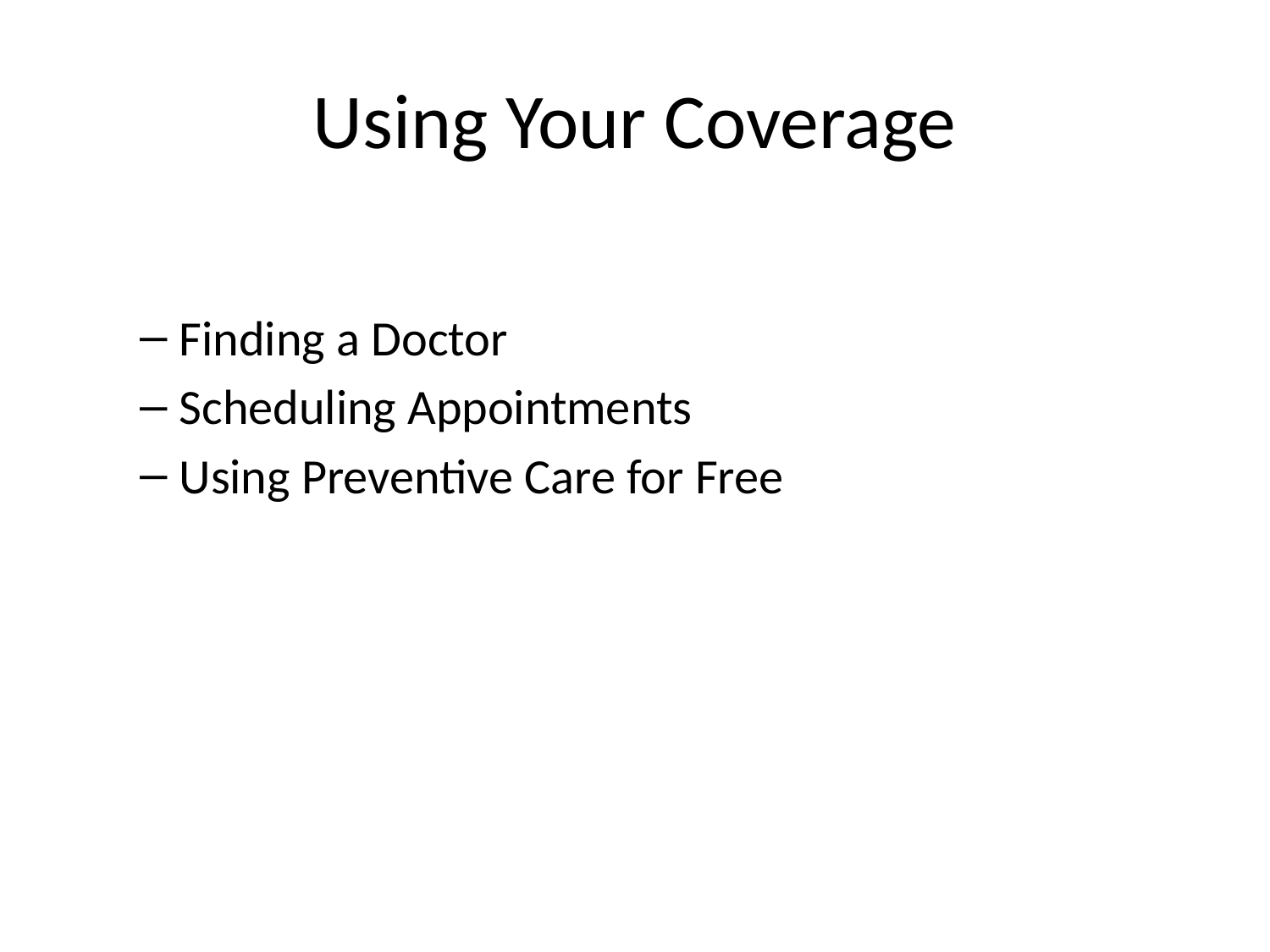

# Using Your Coverage

Finding a Doctor
Scheduling Appointments
Using Preventive Care for Free